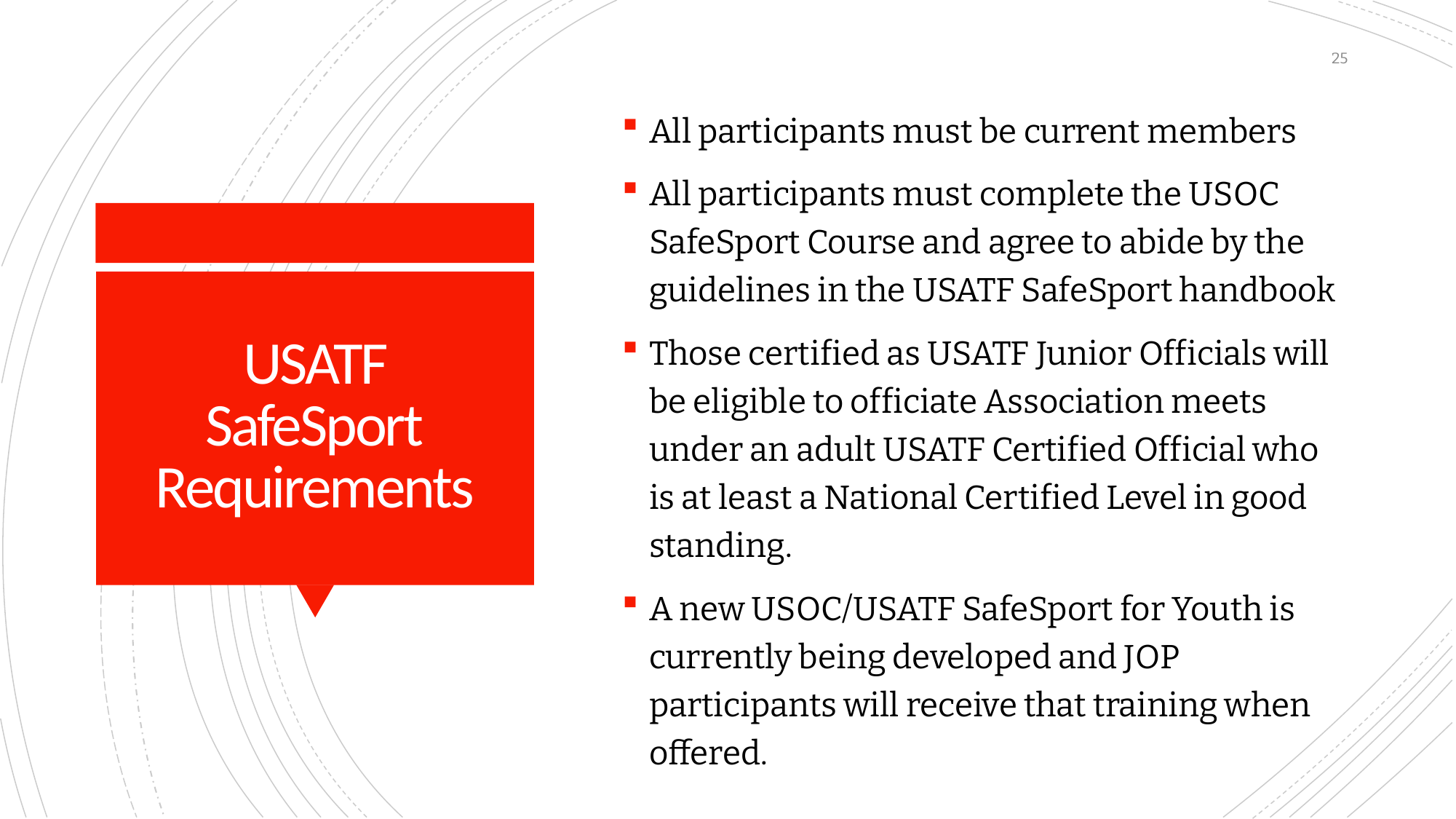

25
All participants must be current members
All participants must complete the USOC SafeSport Course and agree to abide by the guidelines in the USATF SafeSport handbook
Those certified as USATF Junior Officials will be eligible to officiate Association meets under an adult USATF Certified Official who is at least a National Certified Level in good standing.
A new USOC/USATF SafeSport for Youth is currently being developed and JOP participants will receive that training when offered.
# USATF SafeSport Requirements